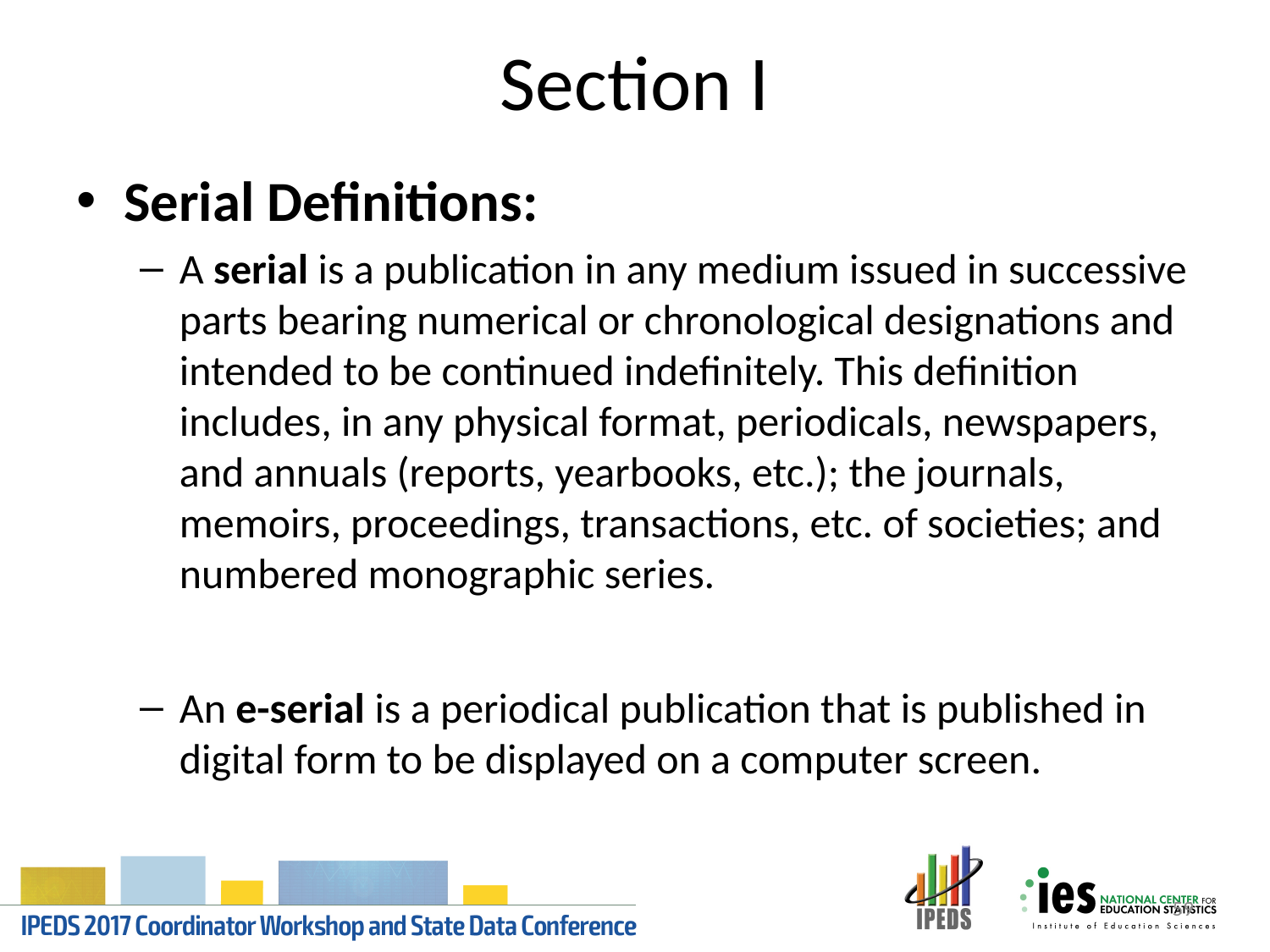

# Section I
Serial Definitions:
A serial is a publication in any medium issued in successive parts bearing numerical or chronological designations and intended to be continued indefinitely. This definition includes, in any physical format, periodicals, newspapers, and annuals (reports, yearbooks, etc.); the journals, memoirs, proceedings, transactions, etc. of societies; and numbered monographic series.

An e-serial is a periodical publication that is published in digital form to be displayed on a computer screen.

59